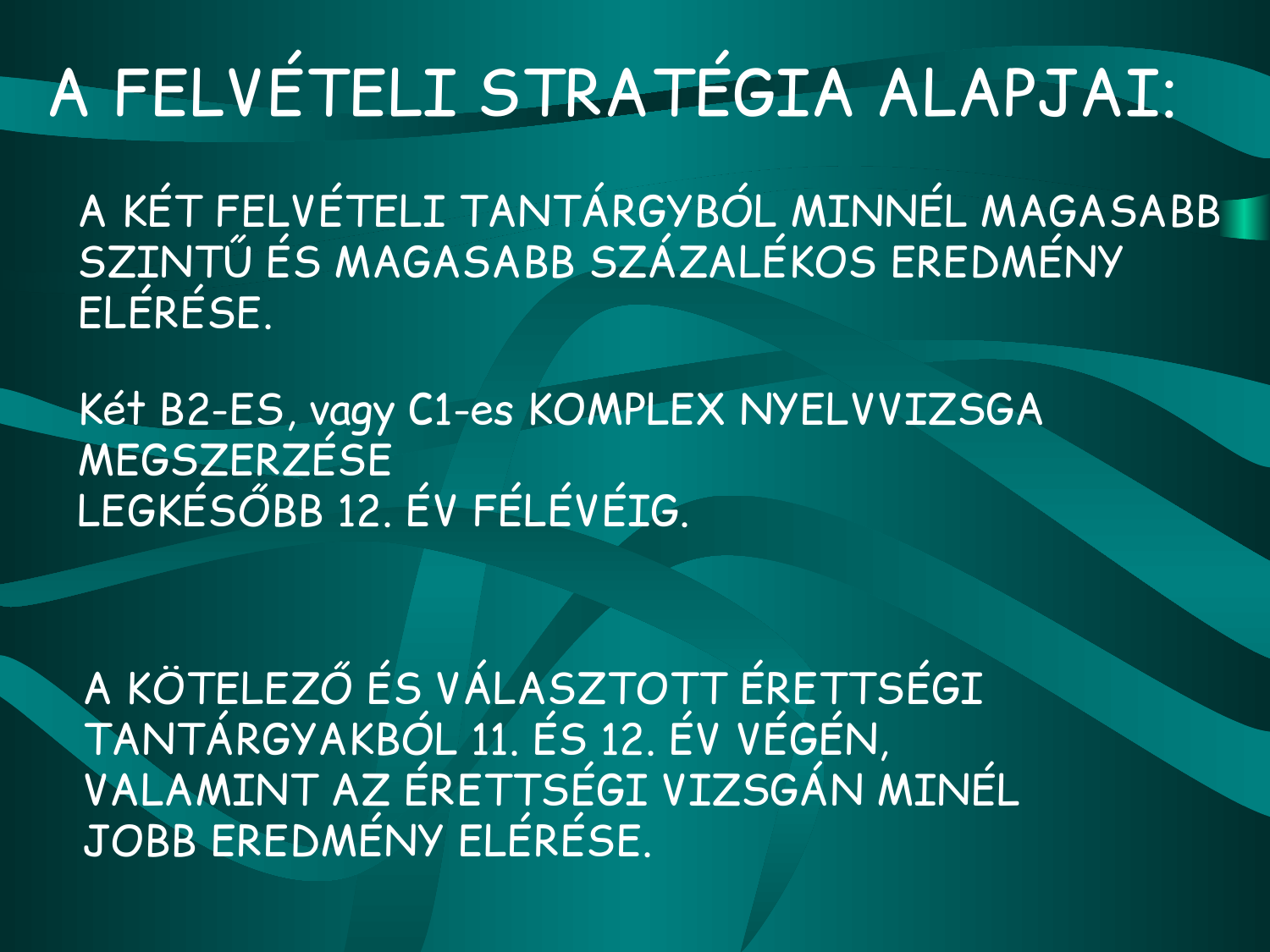

A FELVÉTELI STRATÉGIA ALAPJAI:
A KÉT FELVÉTELI TANTÁRGYBÓL MINNÉL MAGASABB
SZINTŰ ÉS MAGASABB SZÁZALÉKOS EREDMÉNY ELÉRÉSE.

Két B2-ES, vagy C1-es KOMPLEX NYELVVIZSGA MEGSZERZÉSE
LEGKÉSŐBB 12. ÉV FÉLÉVÉIG.
A KÖTELEZŐ ÉS VÁLASZTOTT ÉRETTSÉGI
TANTÁRGYAKBÓL 11. ÉS 12. ÉV VÉGÉN,
VALAMINT AZ ÉRETTSÉGI VIZSGÁN MINÉL
JOBB EREDMÉNY ELÉRÉSE.